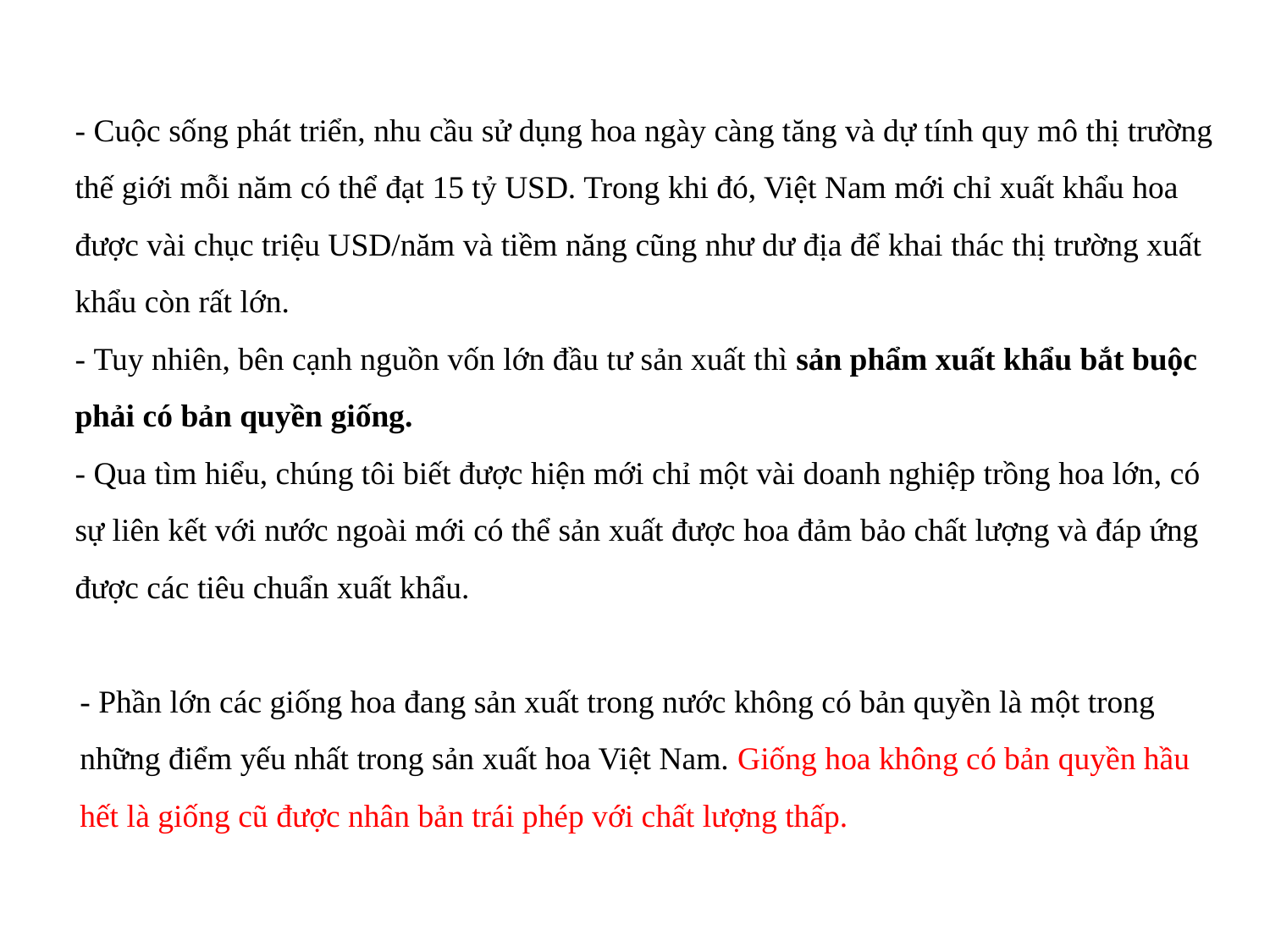

- Cuộc sống phát triển, nhu cầu sử dụng hoa ngày càng tăng và dự tính quy mô thị trường thế giới mỗi năm có thể đạt 15 tỷ USD. Trong khi đó, Việt Nam mới chỉ xuất khẩu hoa được vài chục triệu USD/năm và tiềm năng cũng như dư địa để khai thác thị trường xuất khẩu còn rất lớn.
- Tuy nhiên, bên cạnh nguồn vốn lớn đầu tư sản xuất thì sản phẩm xuất khẩu bắt buộc phải có bản quyền giống.
- Qua tìm hiểu, chúng tôi biết được hiện mới chỉ một vài doanh nghiệp trồng hoa lớn, có sự liên kết với nước ngoài mới có thể sản xuất được hoa đảm bảo chất lượng và đáp ứng được các tiêu chuẩn xuất khẩu.
- Phần lớn các giống hoa đang sản xuất trong nước không có bản quyền là một trong những điểm yếu nhất trong sản xuất hoa Việt Nam. Giống hoa không có bản quyền hầu hết là giống cũ được nhân bản trái phép với chất lượng thấp.